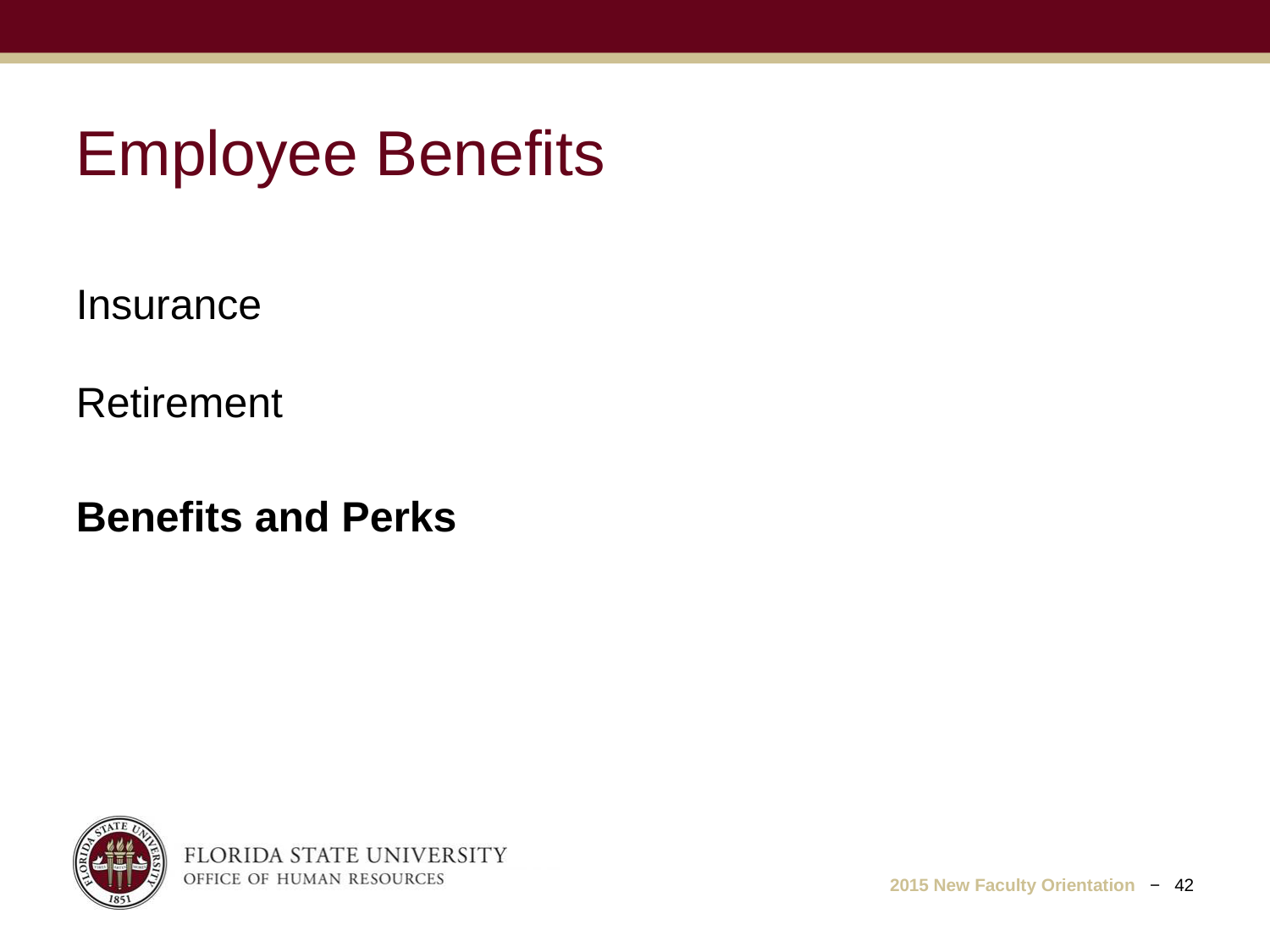

Employee Benefits

Insurance

Retirement

Benefits and Perks